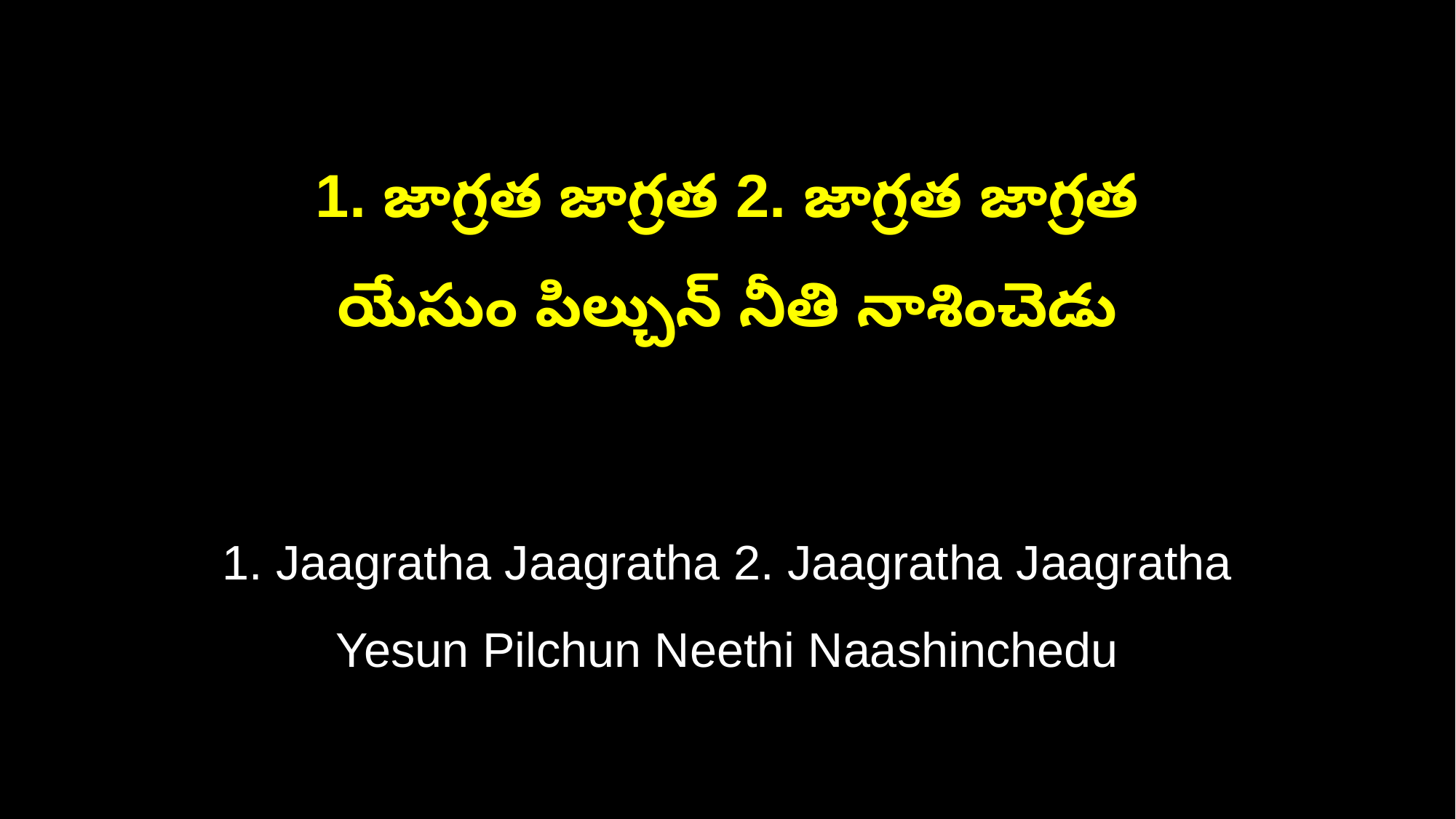

1. జాగ్రత జాగ్రత 2. జాగ్రత జాగ్రత
యేసుం పిల్చున్‌ నీతి నాశించెడు
1. Jaagratha Jaagratha 2. Jaagratha Jaagratha
Yesun Pilchun Neethi Naashinchedu